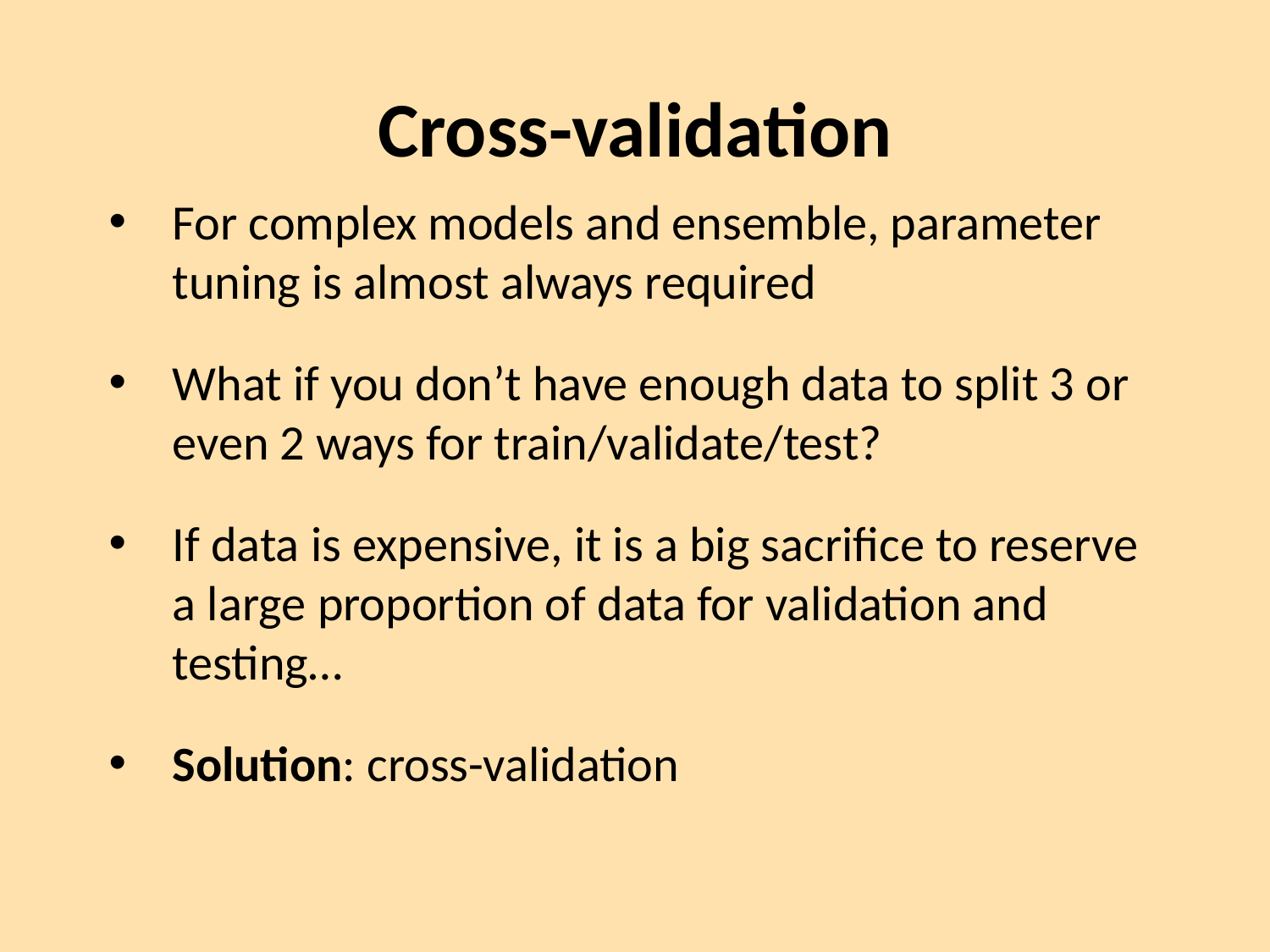

# Cross-validation
For complex models and ensemble, parameter tuning is almost always required
What if you don’t have enough data to split 3 or even 2 ways for train/validate/test?
If data is expensive, it is a big sacrifice to reserve a large proportion of data for validation and testing…
Solution: cross-validation